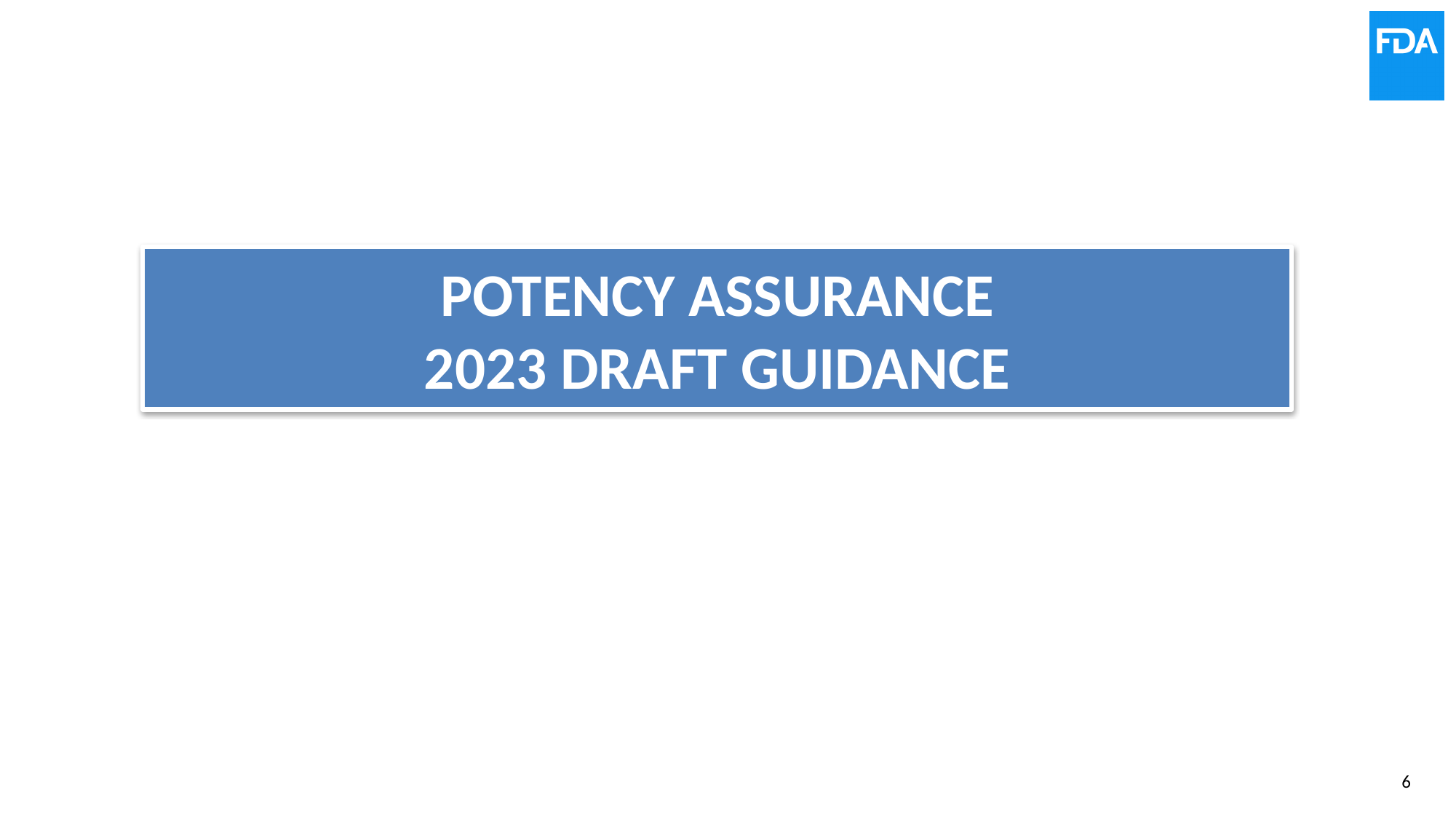

# Potency assurance 2023 draft guidance
6